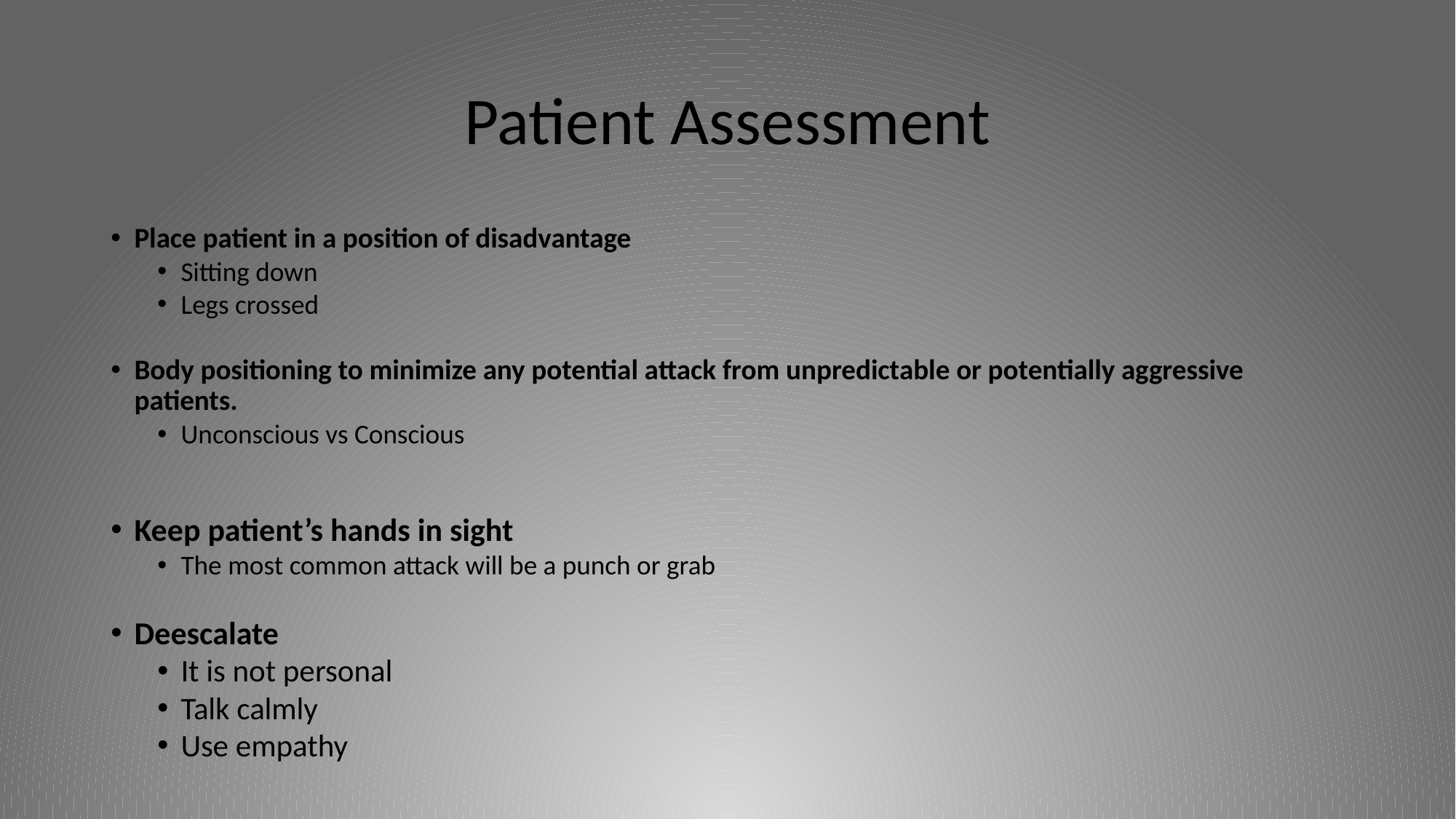

# Patient Assessment
Place patient in a position of disadvantage
Sitting down
Legs crossed

Body positioning to minimize any potential attack from unpredictable or potentially aggressive patients.
Unconscious vs Conscious

Keep patient’s hands in sight
The most common attack will be a punch or grab

Deescalate
It is not personal
Talk calmly
Use empathy